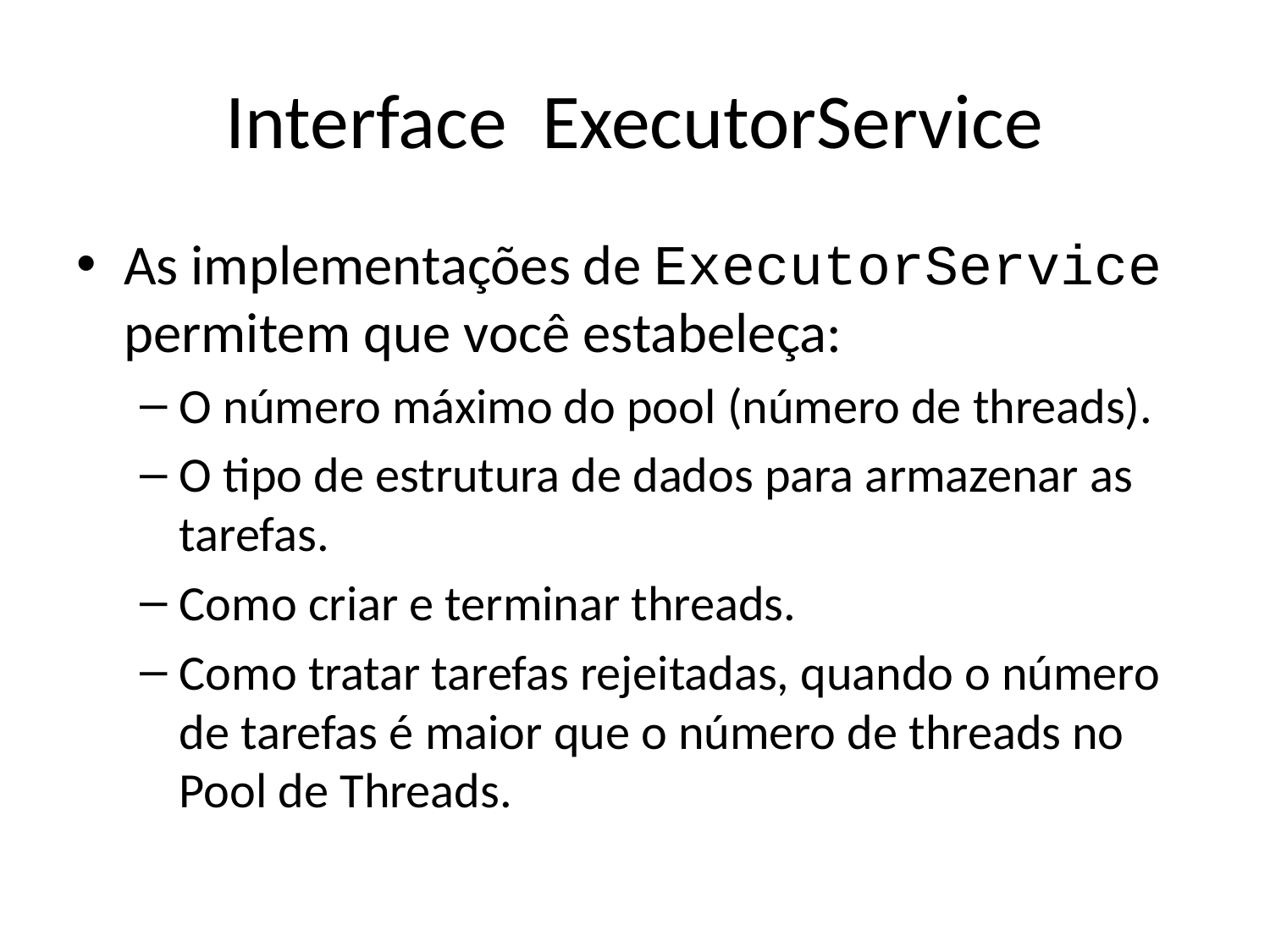

# Interface  ExecutorService
As implementações de ExecutorService permitem que você estabeleça:
O número máximo do pool (número de threads).
O tipo de estrutura de dados para armazenar as tarefas.
Como criar e terminar threads.
Como tratar tarefas rejeitadas, quando o número de tarefas é maior que o número de threads no Pool de Threads.